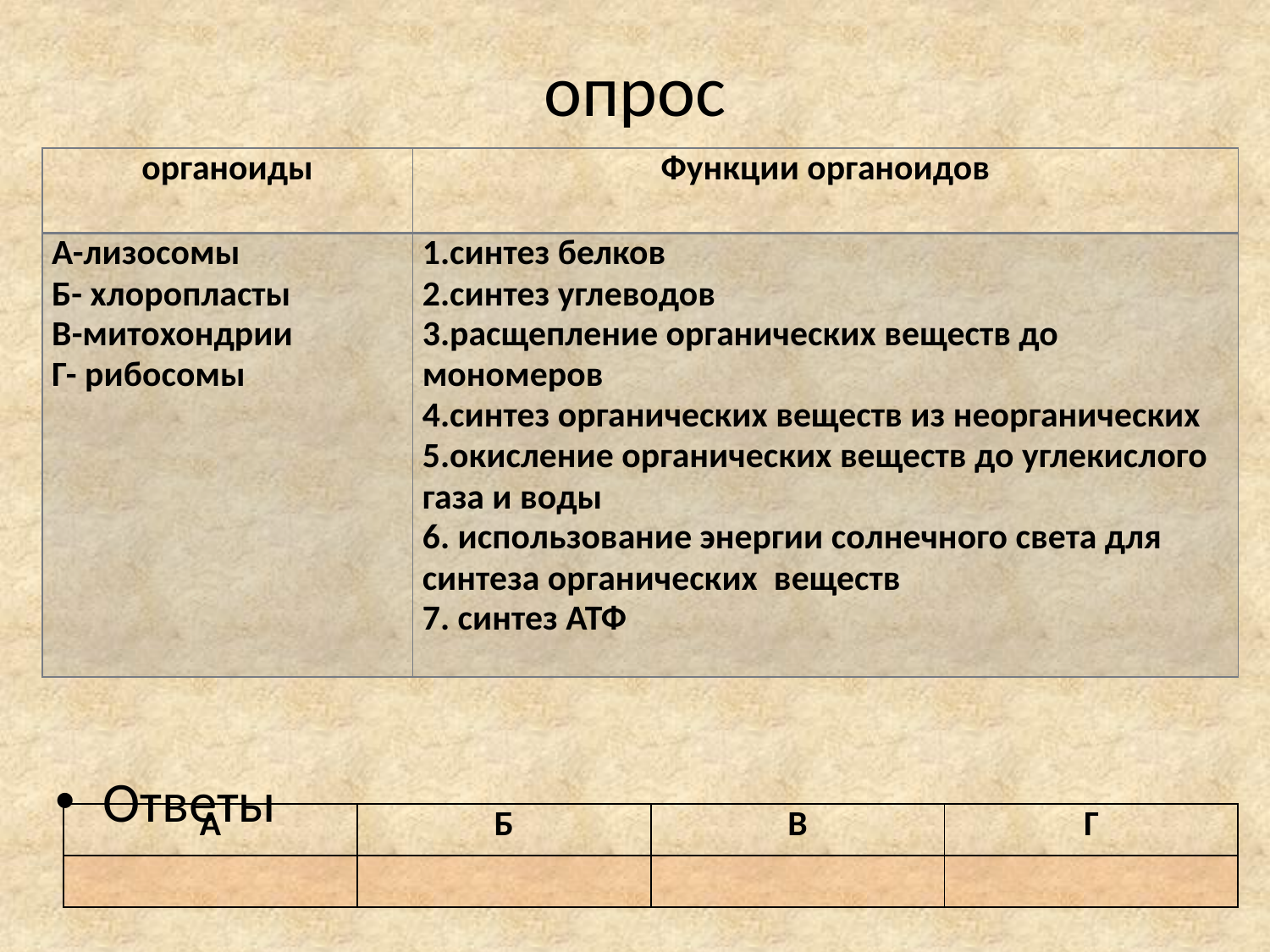

# опрос

Ответы

| органоиды | Функции органоидов |
| --- | --- |
| А-лизосомы Б- хлоропласты В-митохондрии Г- рибосомы | 1.синтез белков 2.синтез углеводов 3.расщепление органических веществ до мономеров 4.синтез органических веществ из неорганических 5.окисление органических веществ до углекислого газа и воды 6. использование энергии солнечного света для синтеза органических веществ 7. синтез АТФ |
| А | Б | В | Г |
| --- | --- | --- | --- |
|  |  |  |  |